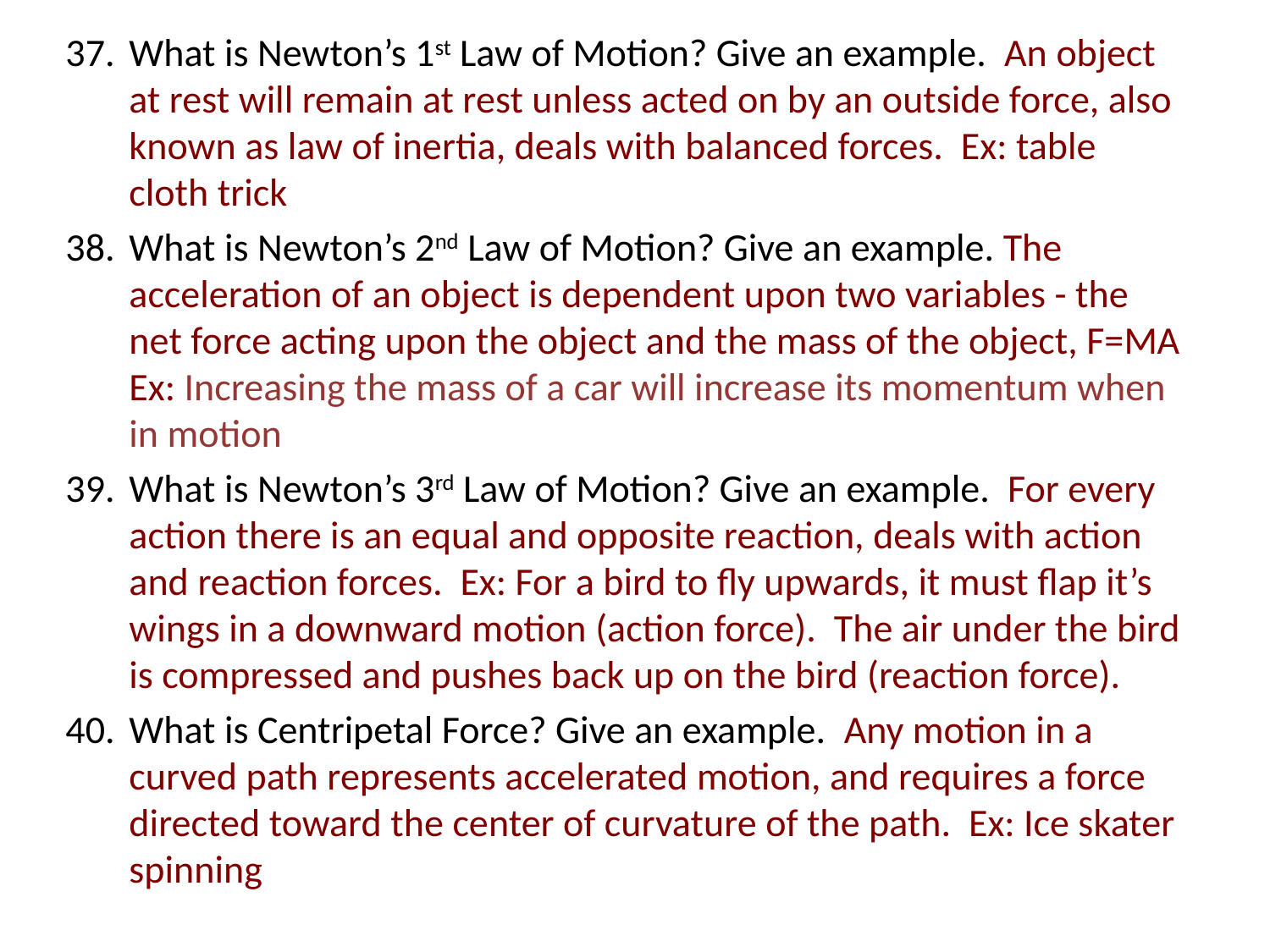

What is Newton’s 1st Law of Motion? Give an example.  An object at rest will remain at rest unless acted on by an outside force, also known as law of inertia, deals with balanced forces.  Ex: table cloth trick
What is Newton’s 2nd Law of Motion? Give an example. The acceleration of an object is dependent upon two variables - the net force acting upon the object and the mass of the object, F=MA Ex: Increasing the mass of a car will increase its momentum when in motion
What is Newton’s 3rd Law of Motion? Give an example.  For every action there is an equal and opposite reaction, deals with action and reaction forces.  Ex: For a bird to fly upwards, it must flap it’s wings in a downward motion (action force).  The air under the bird is compressed and pushes back up on the bird (reaction force).
What is Centripetal Force? Give an example.  Any motion in a curved path represents accelerated motion, and requires a force directed toward the center of curvature of the path.  Ex: Ice skater spinning